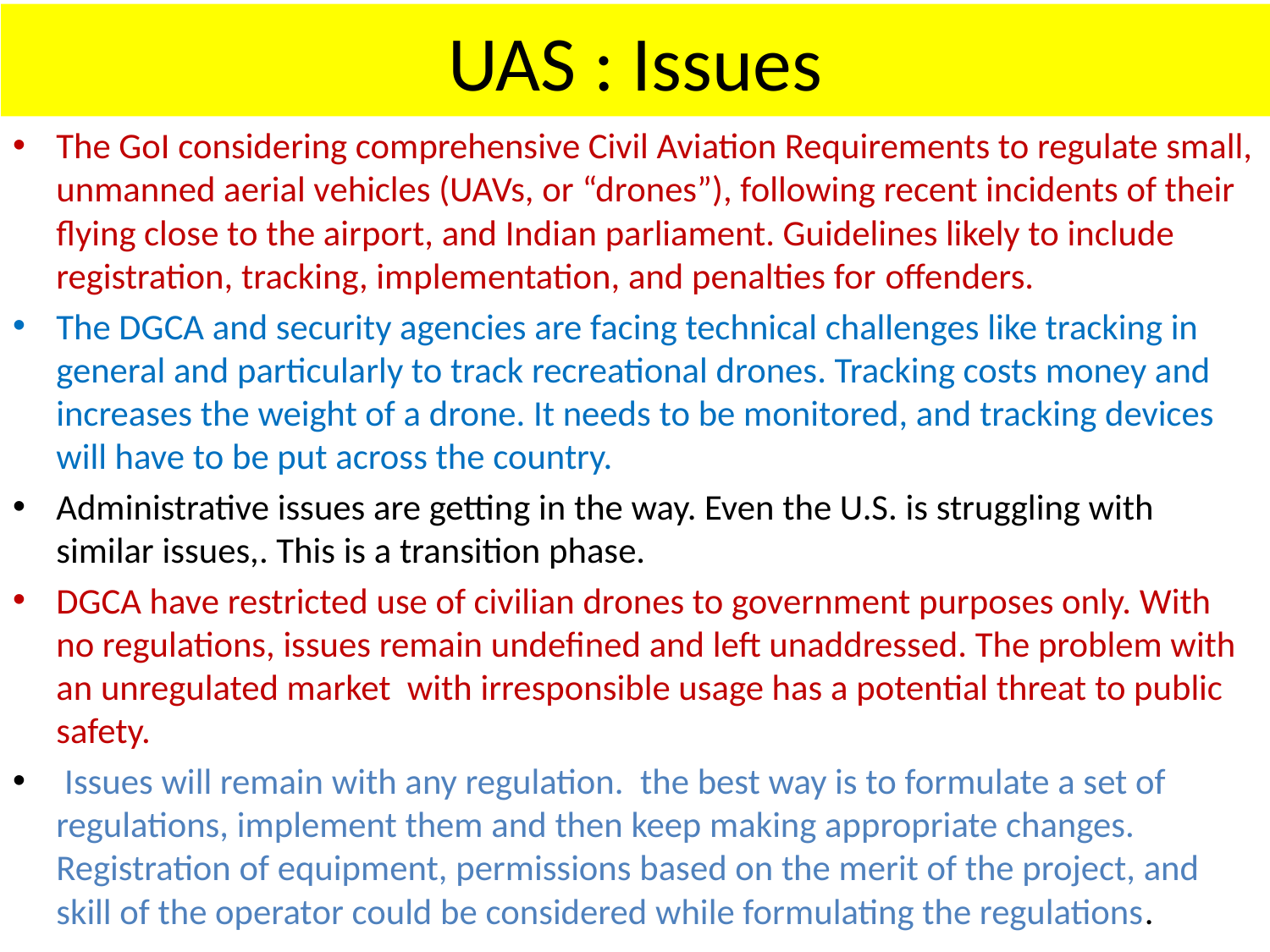

# UAS : Issues
The GoI considering comprehensive Civil Aviation Requirements to regulate small, unmanned aerial vehicles (UAVs, or “drones”), following recent incidents of their flying close to the airport, and Indian parliament. Guidelines likely to include registration, tracking, implementation, and penalties for offenders.
The DGCA and security agencies are facing technical challenges like tracking in general and particularly to track recreational drones. Tracking costs money and increases the weight of a drone. It needs to be monitored, and tracking devices will have to be put across the country.
Administrative issues are getting in the way. Even the U.S. is struggling with similar issues,. This is a transition phase.
DGCA have restricted use of civilian drones to government purposes only. With no regulations, issues remain undefined and left unaddressed. The problem with an unregulated market  with irresponsible usage has a potential threat to public safety.
 Issues will remain with any regulation.  the best way is to formulate a set of regulations, implement them and then keep making appropriate changes. Registration of equipment, permissions based on the merit of the project, and skill of the operator could be considered while formulating the regulations.